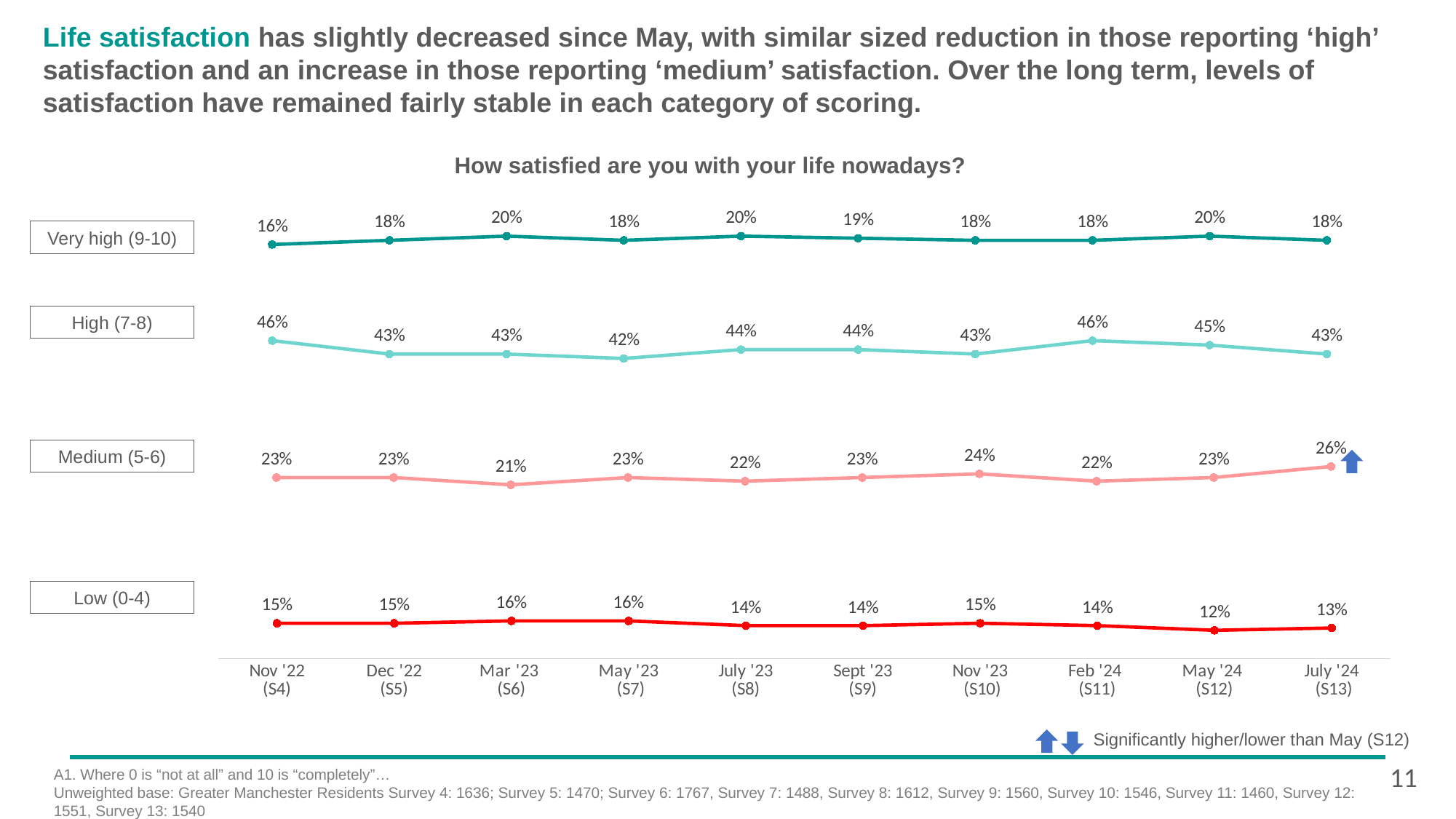

# Life satisfaction has slightly decreased since May, with similar sized reduction in those reporting ‘high’ satisfaction and an increase in those reporting ‘medium’ satisfaction. Over the long term, levels of satisfaction have remained fairly stable in each category of scoring.
How satisfied are you with your life nowadays?

### Chart

| Category | Very high (9-10) |
|---|---|
| Nov '22
(S4) | 0.16 |
| Dec '22
(S5) | 0.18 |
| Mar '23
(S6) | 0.2 |
| May '23
 (S7) | 0.18 |
| July '23
(S8) | 0.2 |
| Sept '23
(S9) | 0.19 |
| Nov '23
 (S10) | 0.18 |
| Feb '24
(S11) | 0.18 |
| June '24
(S12) | 0.2 |
| July '24 (S13) | 0.18 |

### Chart

| Category | High (7-8) |
|---|---|
| Nov '22
(S4) | 0.46 |
| Dec '22
(S5) | 0.43 |
| Mar '23
(S6) | 0.43 |
| May '23
 (S7) | 0.42 |
| July '23
(S8) | 0.44 |
| Sept '23
(S9) | 0.44 |
| Nov '23
 (S10) | 0.43 |
| Feb '24
(S11) | 0.46 |
| May '24
(S12) | 0.45 |
| July' 24 (S13) | 0.43 |

### Chart

| Category | Low (0-4) |
|---|---|
| Nov '22
(S4) | 0.15 |
| Dec '22
(S5) | 0.15 |
| Mar '23
(S6) | 0.16 |
| May '23
 (S7) | 0.16 |
| July '23
(S8) | 0.14 |
| Sept '23
(S9) | 0.14 |
| Nov '23
 (S10) | 0.15 |
| Feb '24
(S11) | 0.14 |
| May '24
(S12) | 0.12 |
| July '24
 (S13) | 0.13 |
Very high (9-10)
High (7-8)

### Chart

| Category | Medium (5-6) |
|---|---|
| Nov '22
(S4) | 0.23 |
| Dec '22
(S5) | 0.23 |
| Mar '23
(S6) | 0.21 |
| May '23
 (S7) | 0.23 |
| July '23
(S8) | 0.22 |
| Sept '23
(S9) | 0.23 |
| Nov '23
 (S10) | 0.24 |
| Feb '24
(S11) | 0.22 |
| June '24
(S12) | 0.23 |
| July '24 (S13) | 0.26 |
Medium (5-6)

Low (0-4)
Significantly higher/lower than May (S12)

11
A1. Where 0 is “not at all” and 10 is “completely”…
Unweighted base: Greater Manchester Residents Survey 4: 1636; Survey 5: 1470; Survey 6: 1767, Survey 7: 1488, Survey 8: 1612, Survey 9: 1560, Survey 10: 1546, Survey 11: 1460, Survey 12: 1551, Survey 13: 1540